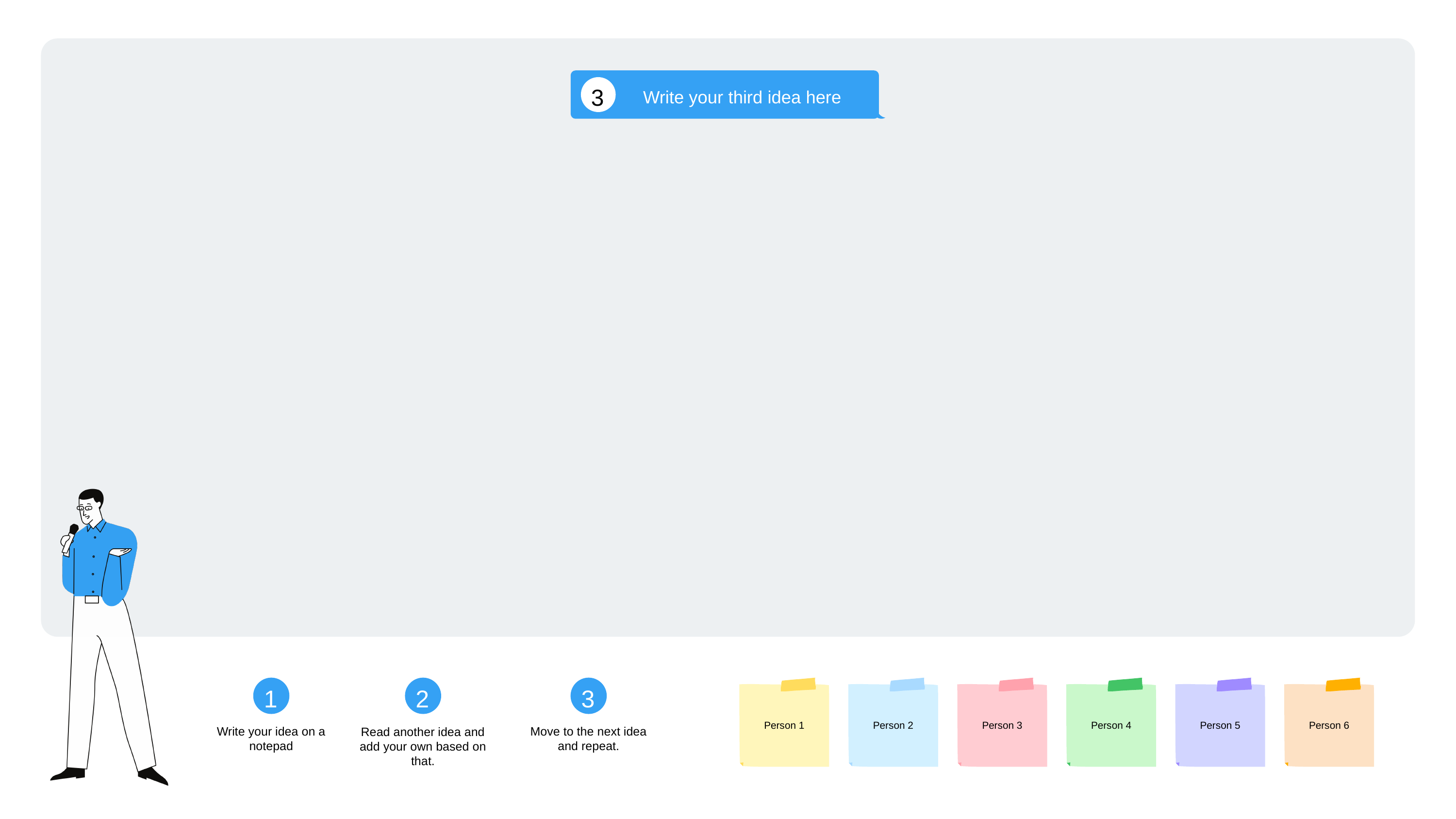

3
Write your third idea here

1

2

3

Person 1

Person 2

Person 3

Person 4

Person 5

Person 6
Write your idea on a notepad
Move to the next idea and repeat.
Read another idea and add your own based on that.